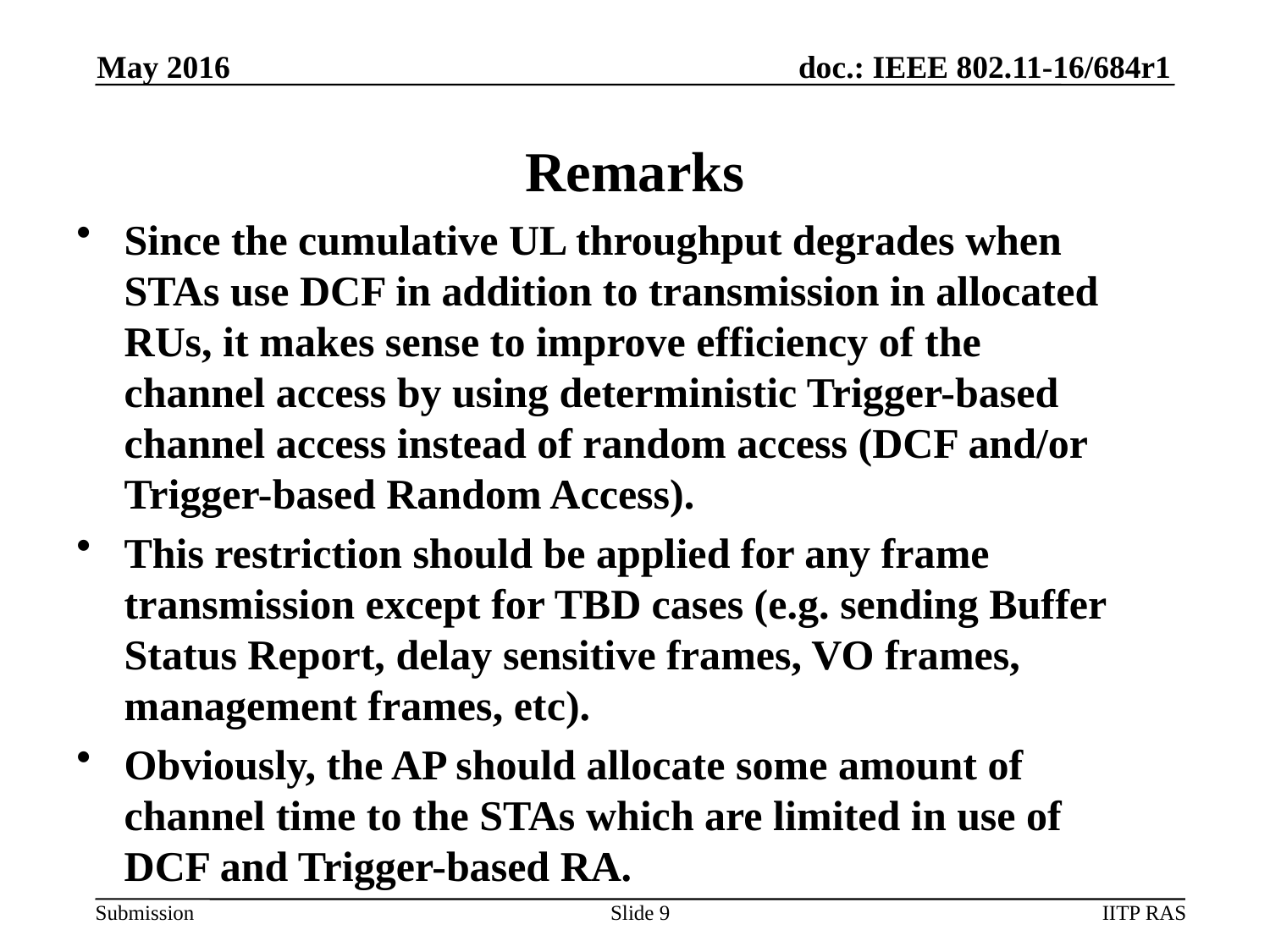

May 2016
# Remarks
Since the cumulative UL throughput degrades when STAs use DCF in addition to transmission in allocated RUs, it makes sense to improve efficiency of the channel access by using deterministic Trigger-based channel access instead of random access (DCF and/or Trigger-based Random Access).
This restriction should be applied for any frame transmission except for TBD cases (e.g. sending Buffer Status Report, delay sensitive frames, VO frames, management frames, etc).
Obviously, the AP should allocate some amount of channel time to the STAs which are limited in use of DCF and Trigger-based RA.
Slide 9
IITP RAS